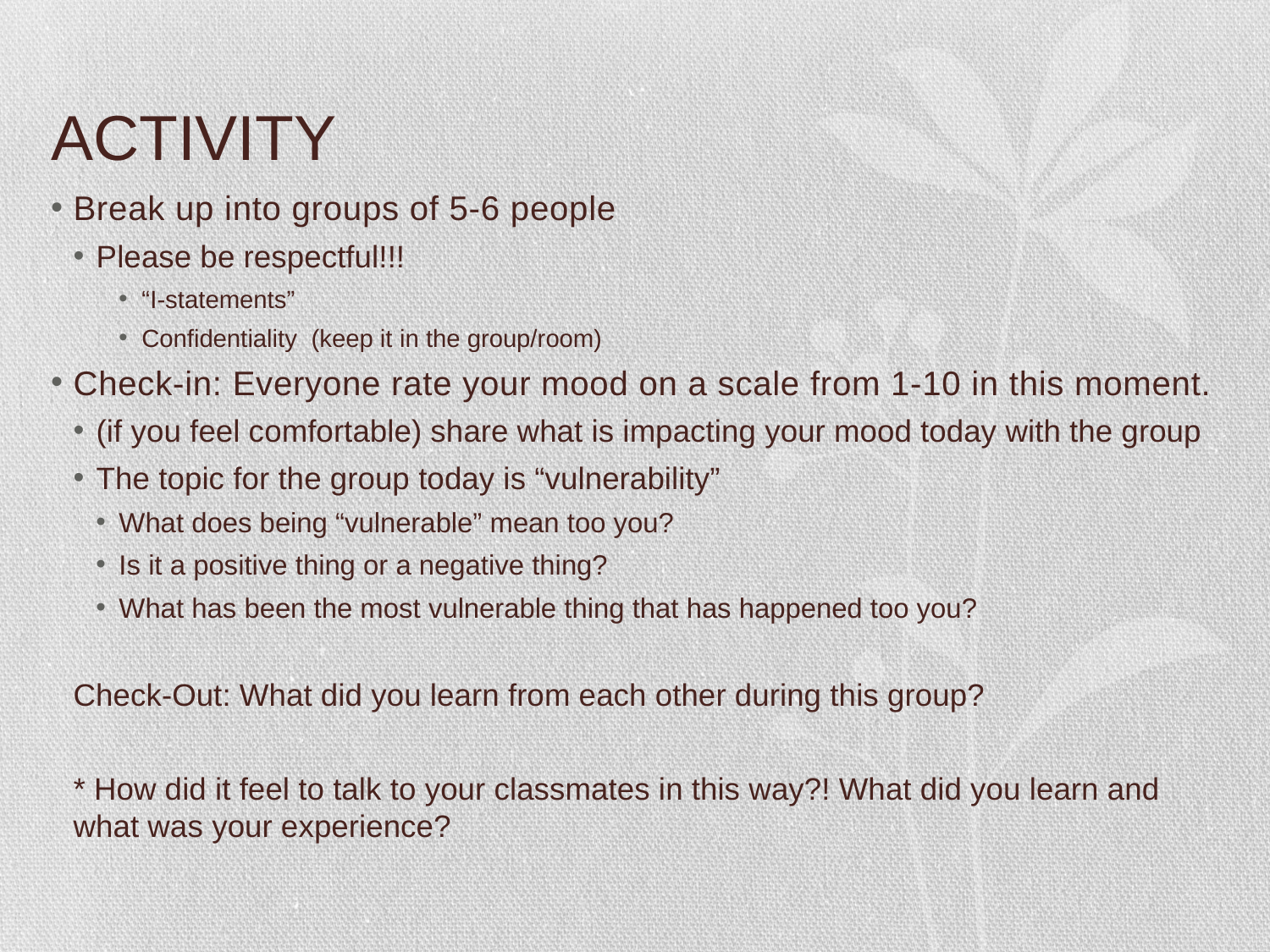

# ACTIVITY
Break up into groups of 5-6 people
Please be respectful!!!
“I-statements”
Confidentiality  (keep it in the group/room)
Check-in: Everyone rate your mood on a scale from 1-10 in this moment.
(if you feel comfortable) share what is impacting your mood today with the group
The topic for the group today is “vulnerability”
What does being “vulnerable” mean too you?
Is it a positive thing or a negative thing?
What has been the most vulnerable thing that has happened too you?

Check-Out: What did you learn from each other during this group?

* How did it feel to talk to your classmates in this way?! What did you learn and what was your experience?